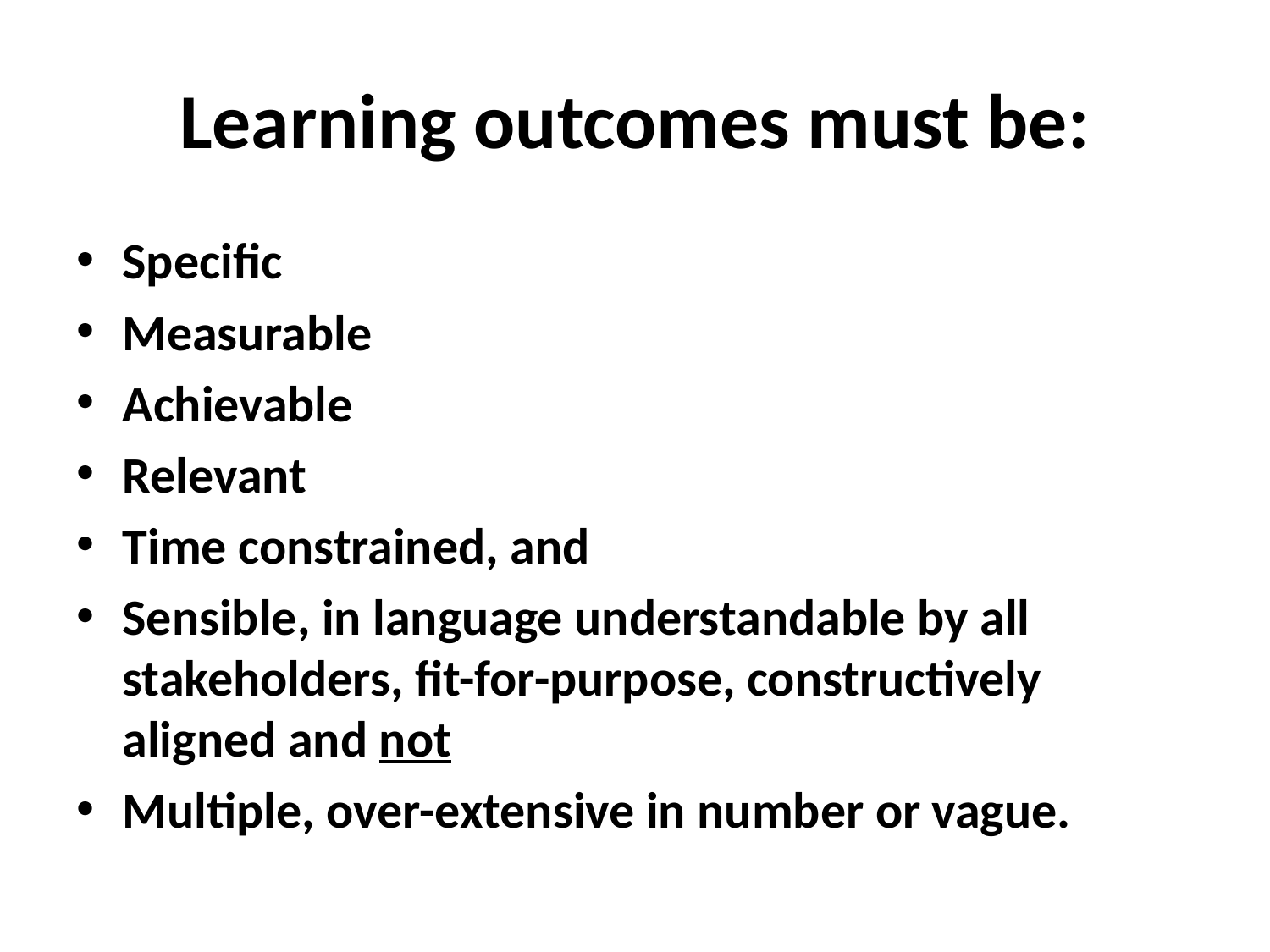

# Learning outcomes must be:
Specific
Measurable
Achievable
Relevant
Time constrained, and
Sensible, in language understandable by all stakeholders, fit-for-purpose, constructively aligned and not
Multiple, over-extensive in number or vague.